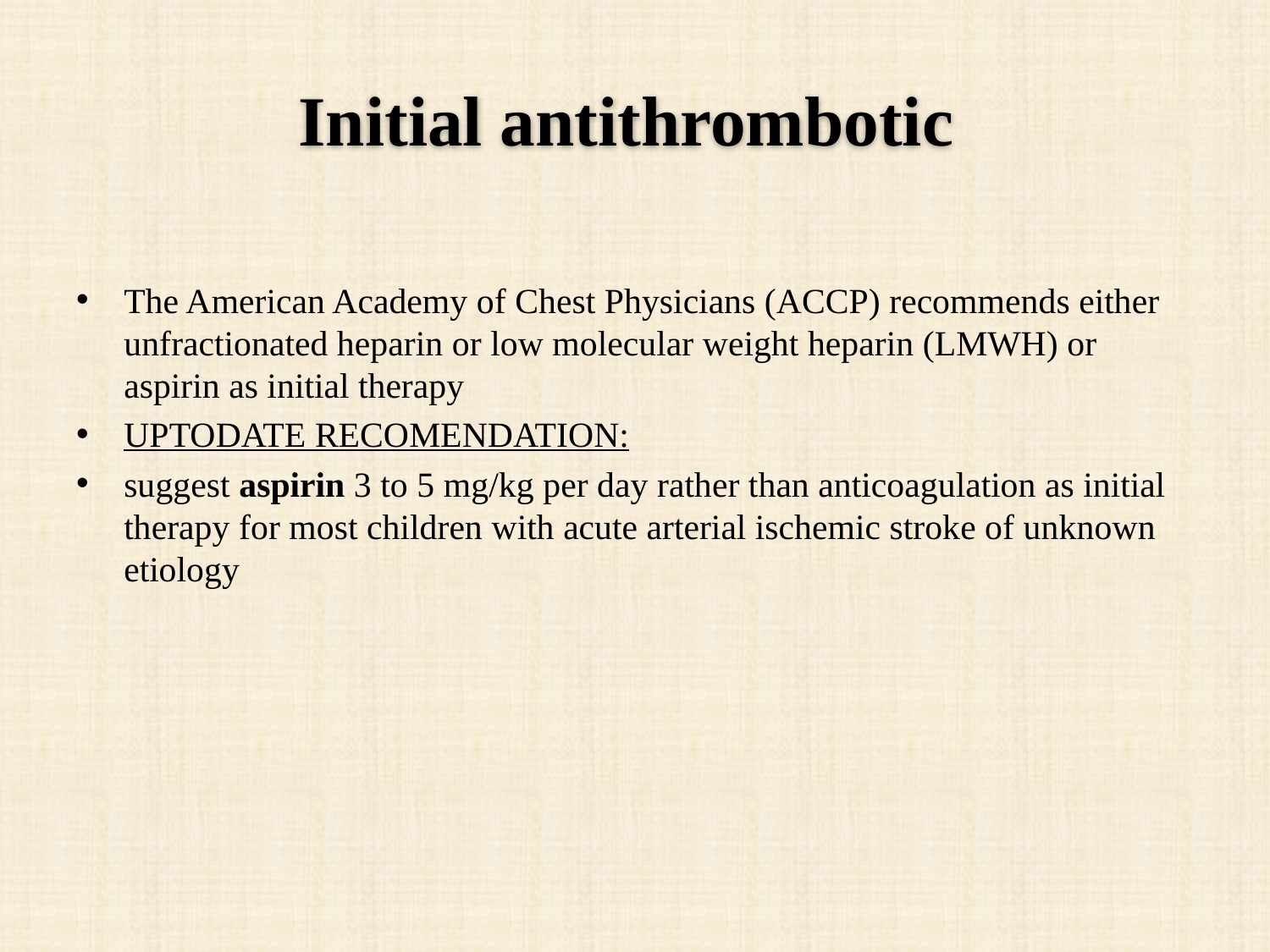

# Initial antithrombotic

The American Academy of Chest Physicians (ACCP) recommends either unfractionated heparin or low molecular weight heparin (LMWH) or aspirin as initial therapy
UPTODATE RECOMENDATION:
suggest aspirin 3 to 5 mg/kg per day rather than anticoagulation as initial therapy for most children with acute arterial ischemic stroke of unknown etiology